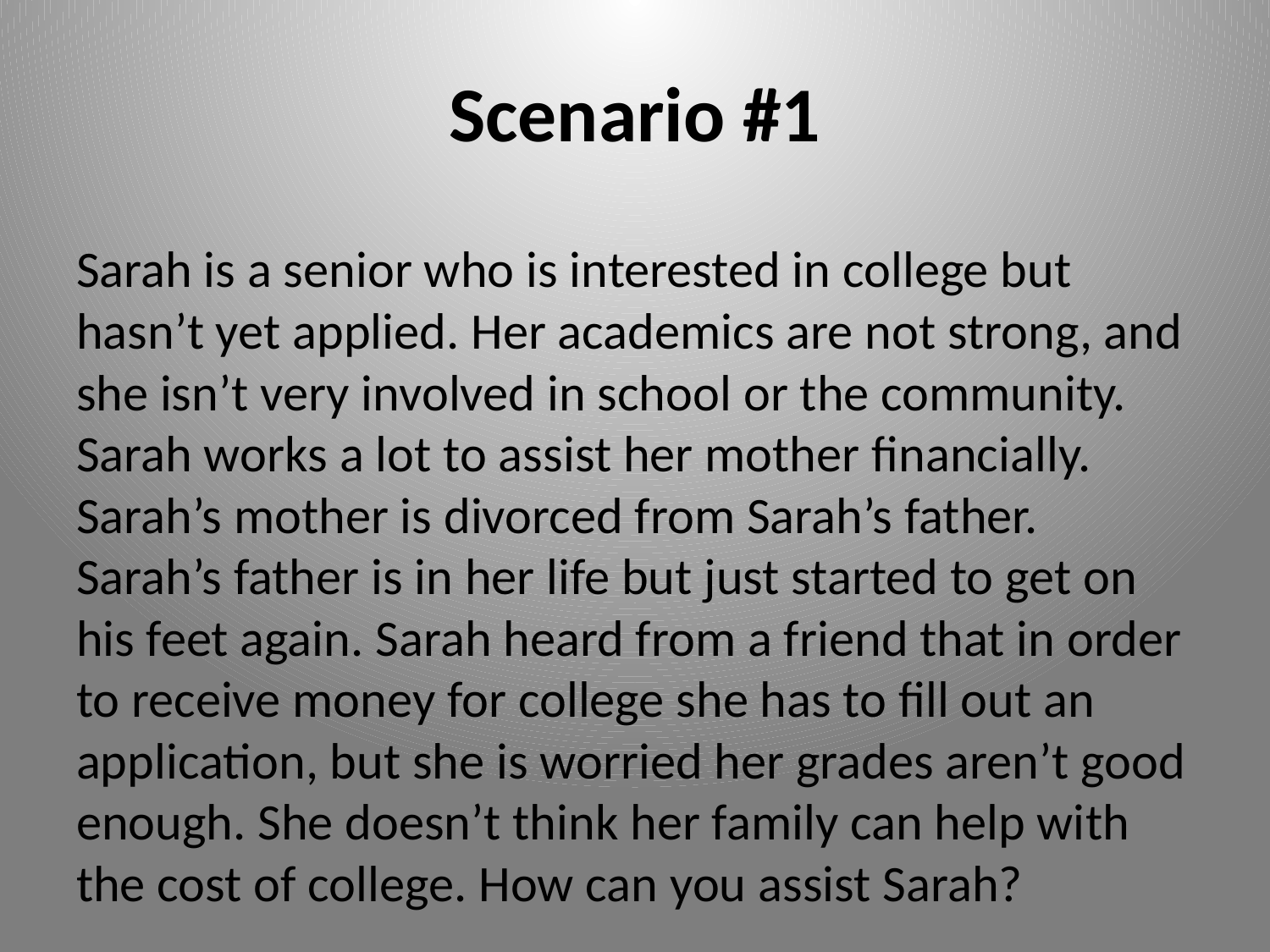

# Scenario #1

Sarah is a senior who is interested in college but hasn’t yet applied. Her academics are not strong, and she isn’t very involved in school or the community. Sarah works a lot to assist her mother financially. Sarah’s mother is divorced from Sarah’s father. Sarah’s father is in her life but just started to get on his feet again. Sarah heard from a friend that in order to receive money for college she has to fill out an application, but she is worried her grades aren’t good enough. She doesn’t think her family can help with the cost of college. How can you assist Sarah?